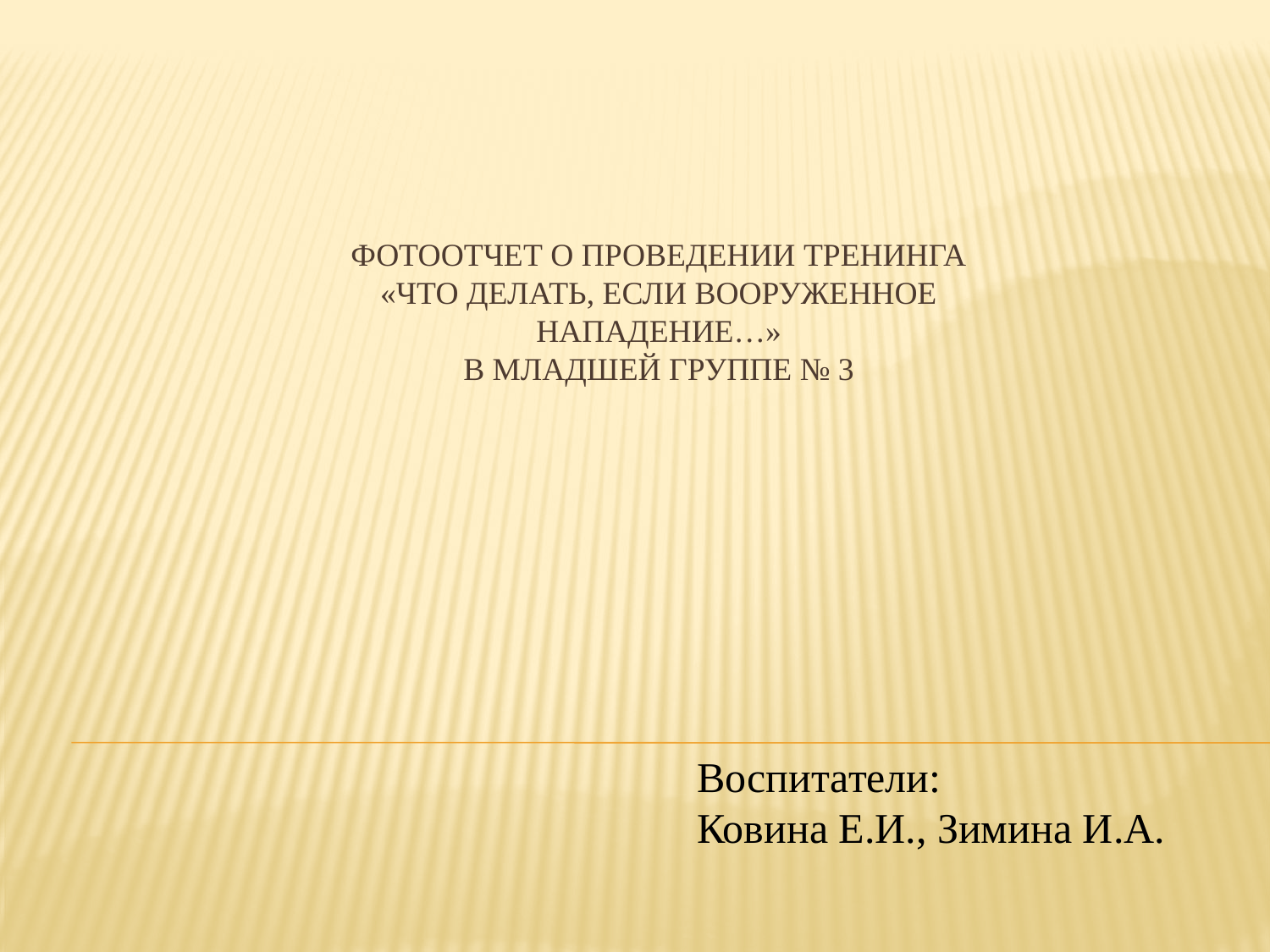

# Фотоотчет о проведении тренинга «Что делать, если вооруженное нападение…» в младшей группе № 3
Воспитатели:
Ковина Е.И., Зимина И.А.